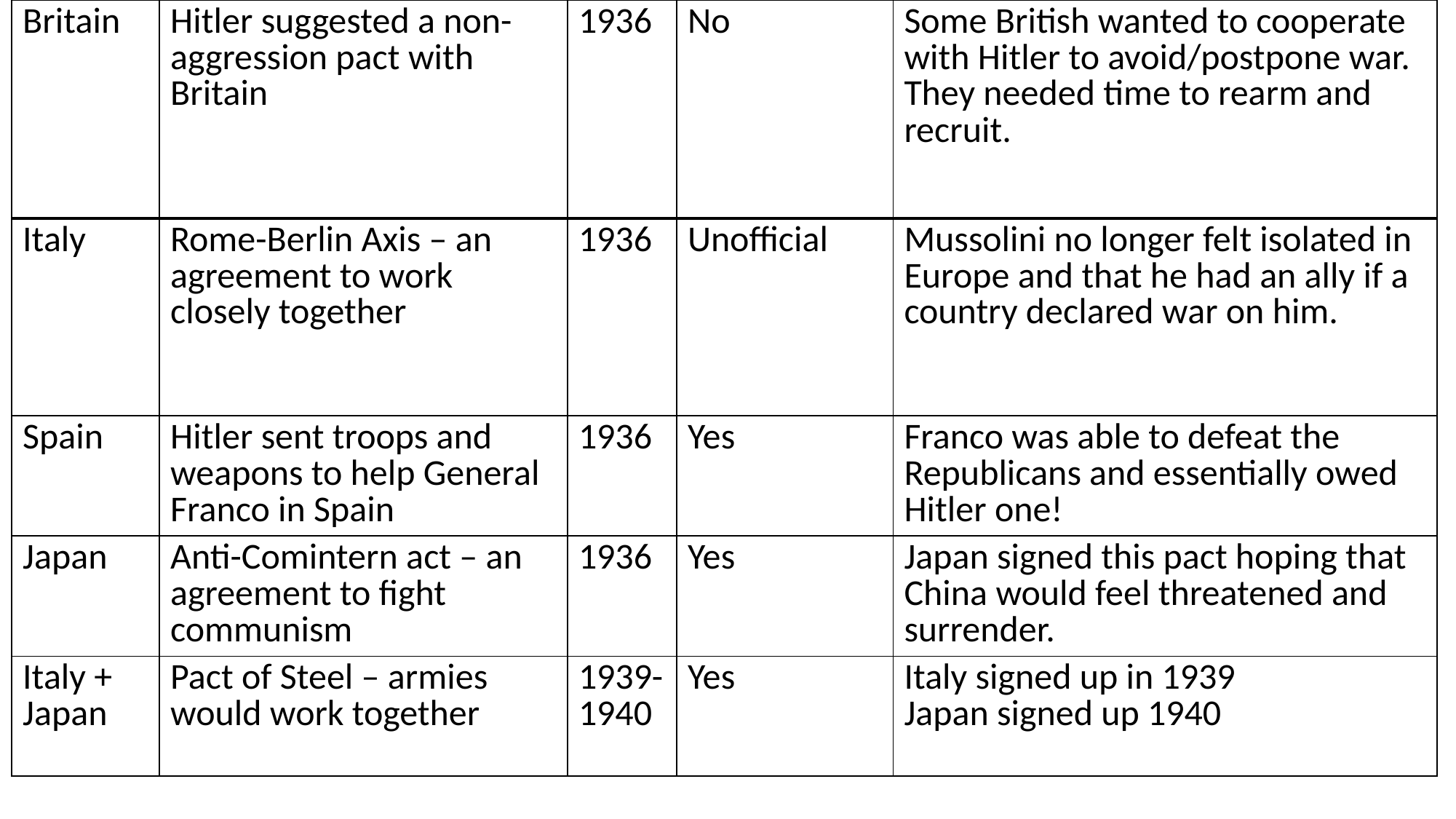

| Britain | Hitler suggested a non-aggression pact with Britain | 1936 | No | Some British wanted to cooperate with Hitler to avoid/postpone war. They needed time to rearm and recruit. |
| --- | --- | --- | --- | --- |
| Italy | Rome-Berlin Axis – an agreement to work closely together | 1936 | Unofficial | Mussolini no longer felt isolated in Europe and that he had an ally if a country declared war on him. |
| Spain | Hitler sent troops and weapons to help General Franco in Spain | 1936 | Yes | Franco was able to defeat the Republicans and essentially owed Hitler one! |
| Japan | Anti-Comintern act – an agreement to fight communism | 1936 | Yes | Japan signed this pact hoping that China would feel threatened and surrender. |
| Italy + Japan | Pact of Steel – armies would work together | 1939-1940 | Yes | Italy signed up in 1939 Japan signed up 1940 |